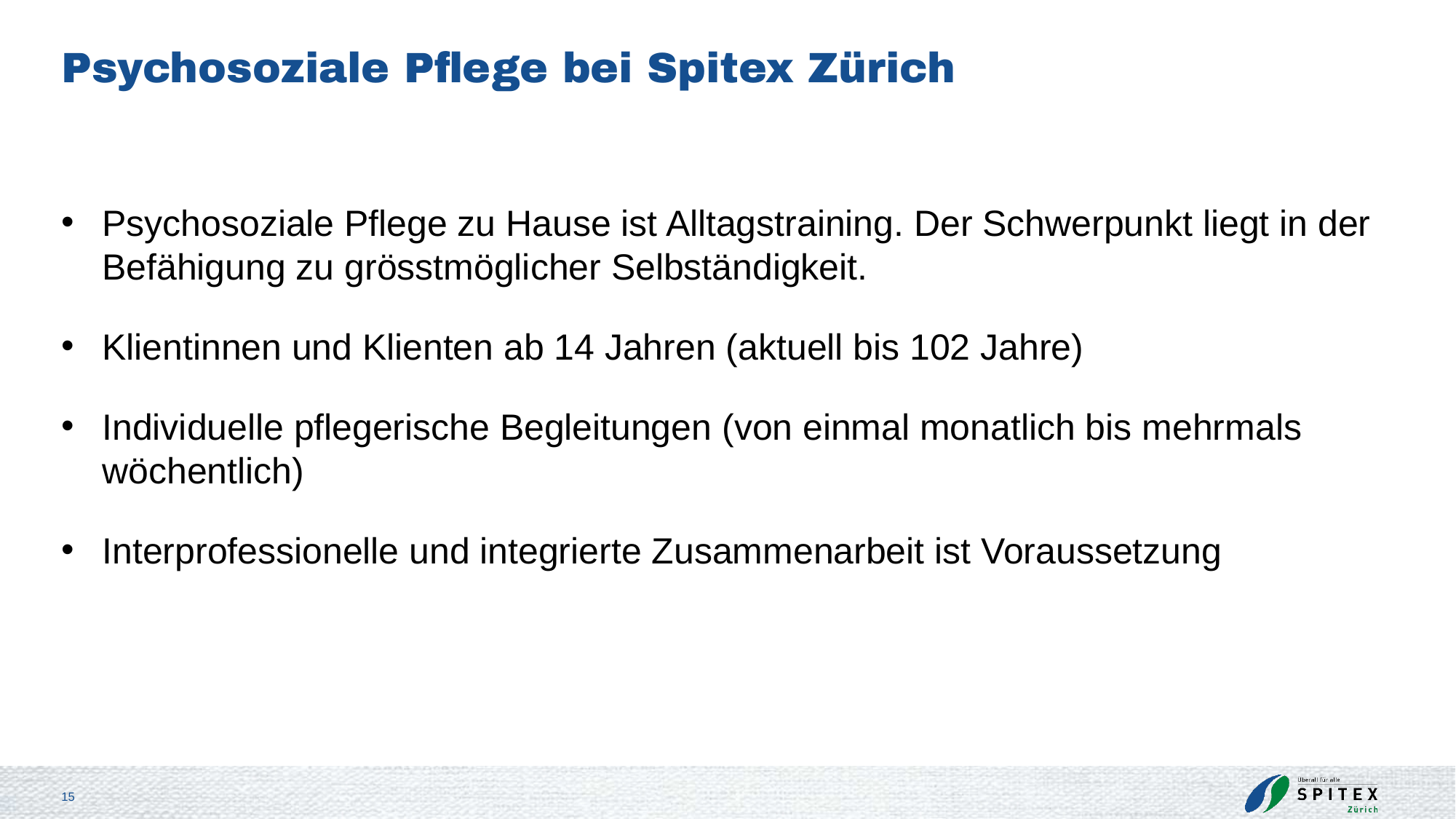

# Psychosoziale Pflege bei Spitex Zürich
Psychosoziale Pflege zu Hause ist Alltagstraining. Der Schwerpunkt liegt in der Befähigung zu grösstmöglicher Selbständigkeit.
Klientinnen und Klienten ab 14 Jahren (aktuell bis 102 Jahre)
Individuelle pflegerische Begleitungen (von einmal monatlich bis mehrmals wöchentlich)
Interprofessionelle und integrierte Zusammenarbeit ist Voraussetzung

15